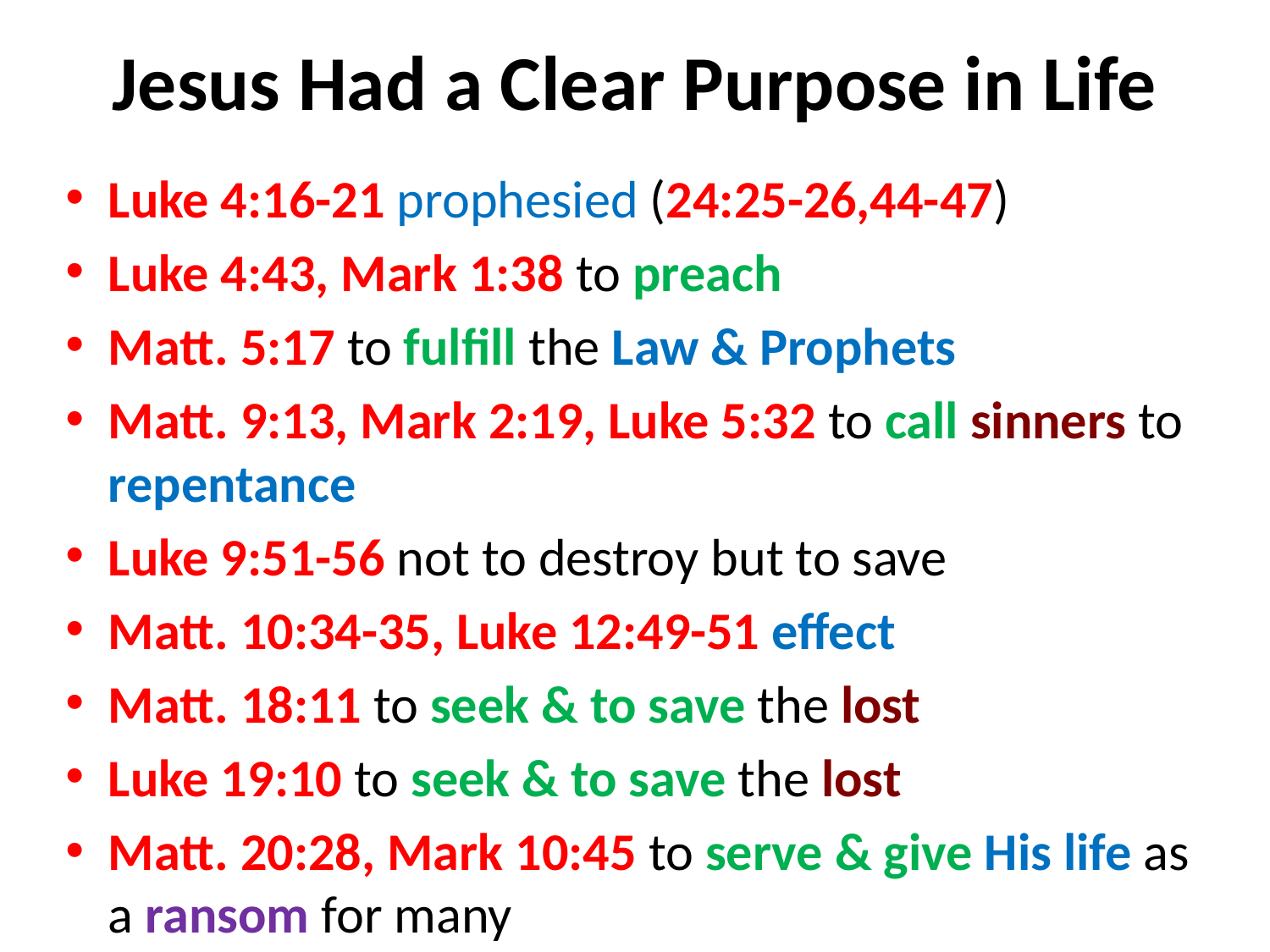

# Jesus Had a Clear Purpose in Life
Luke 4:16-21 prophesied (24:25-26,44-47)
Luke 4:43, Mark 1:38 to preach
Matt. 5:17 to fulfill the Law & Prophets
Matt. 9:13, Mark 2:19, Luke 5:32 to call sinners to repentance
Luke 9:51-56 not to destroy but to save
Matt. 10:34-35, Luke 12:49-51 effect
Matt. 18:11 to seek & to save the lost
Luke 19:10 to seek & to save the lost
Matt. 20:28, Mark 10:45 to serve & give His life as a ransom for many